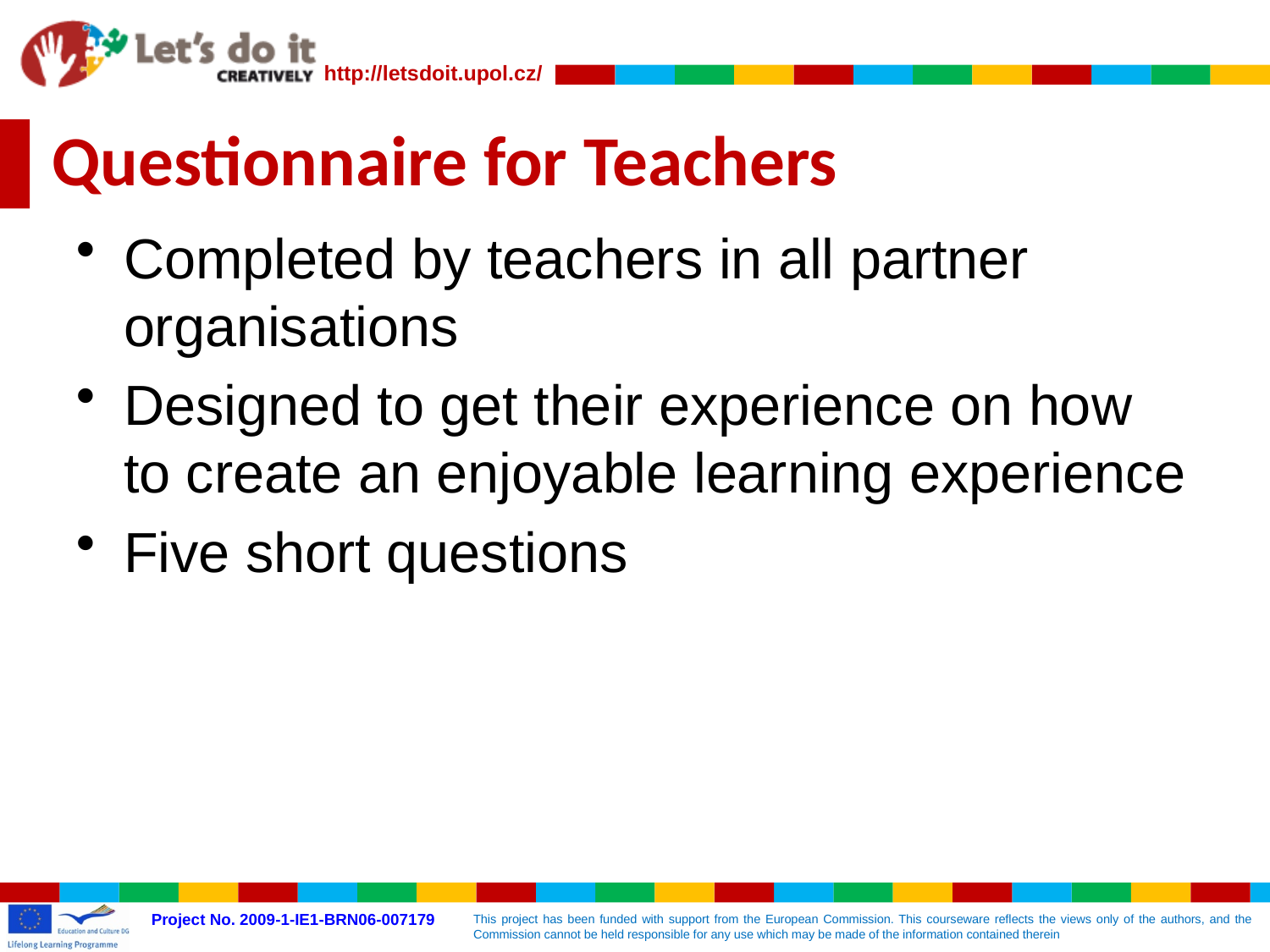

# Questionnaire for Teachers
Completed by teachers in all partner organisations
Designed to get their experience on how to create an enjoyable learning experience
Five short questions